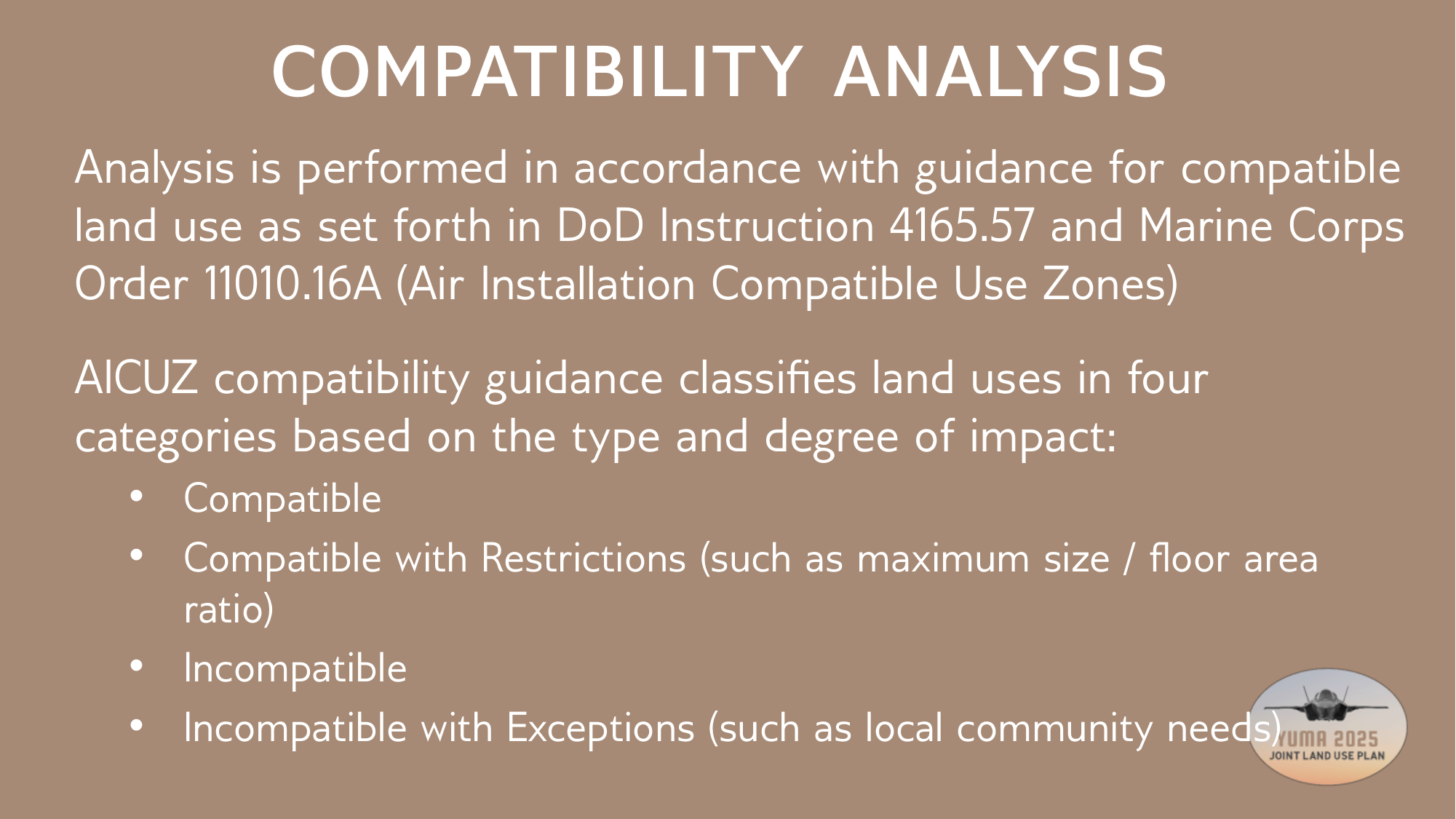

# Compatibility Analysis
Analysis is performed in accordance with guidance for compatible land use as set forth in DoD Instruction 4165.57 and Marine Corps Order 11010.16A (Air Installation Compatible Use Zones)

AICUZ compatibility guidance classifies land uses in four categories based on the type and degree of impact:
Compatible
Compatible with Restrictions (such as maximum size / floor area ratio)
Incompatible
Incompatible with Exceptions (such as local community needs)